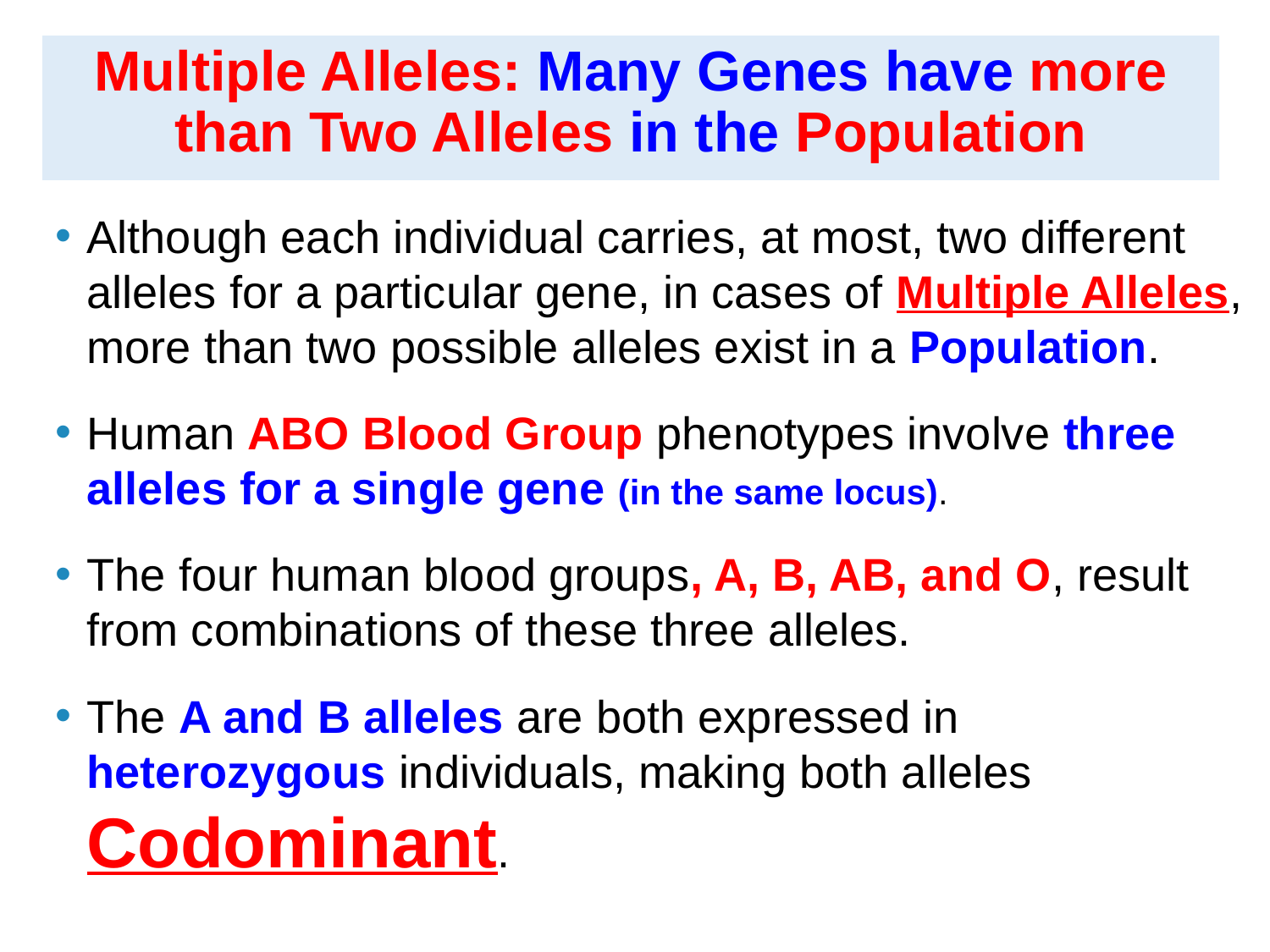

# Multiple Alleles: Many Genes have more than Two Alleles in the Population
Although each individual carries, at most, two different alleles for a particular gene, in cases of Multiple Alleles, more than two possible alleles exist in a Population.
Human ABO Blood Group phenotypes involve three alleles for a single gene (in the same locus).
The four human blood groups, A, B, AB, and O, result from combinations of these three alleles.
The A and B alleles are both expressed in heterozygous individuals, making both alleles Codominant.